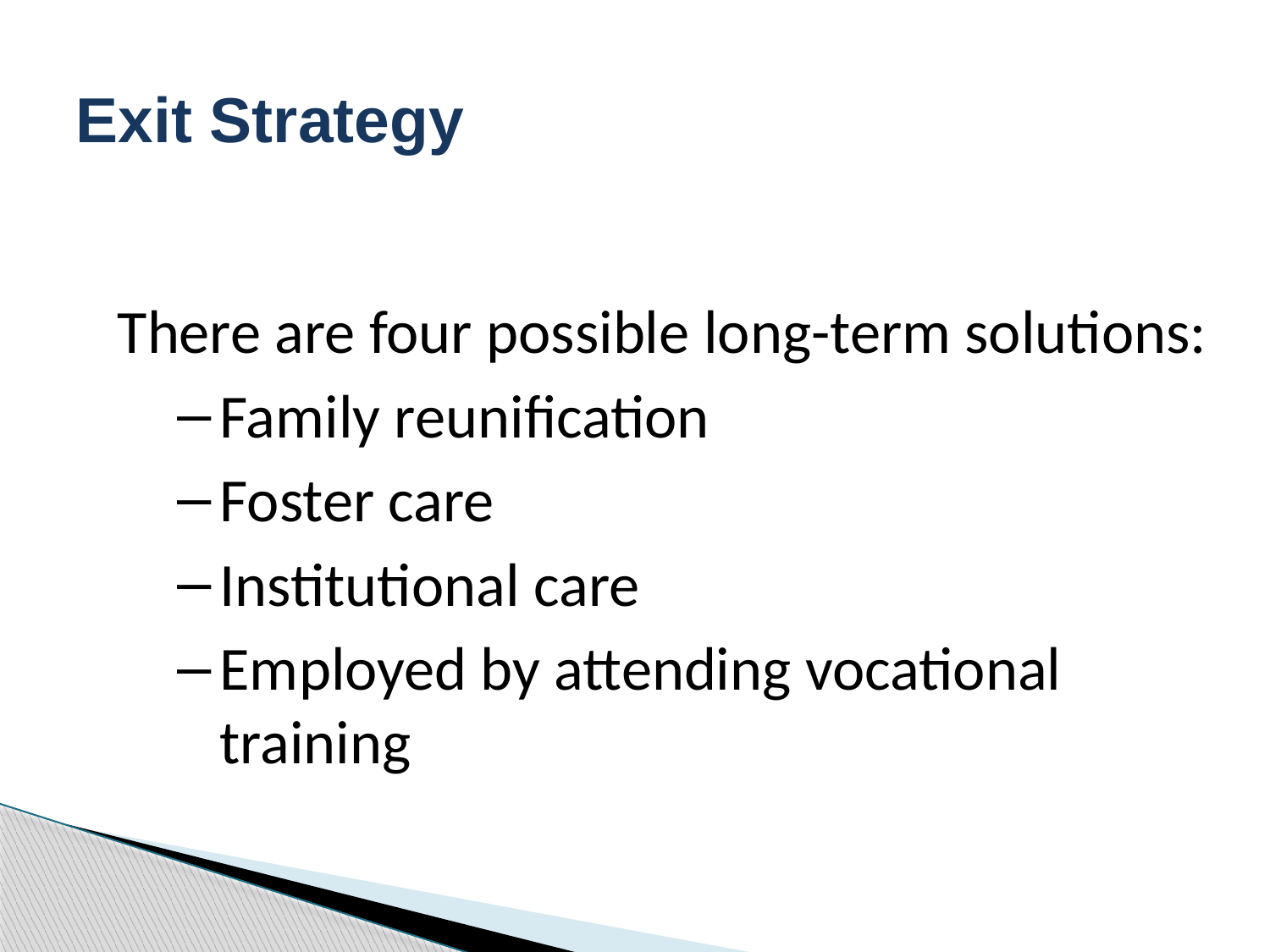

# Exit Strategy
There are four possible long-term solutions:
Family reunification
Foster care
Institutional care
Employed by attending vocational training